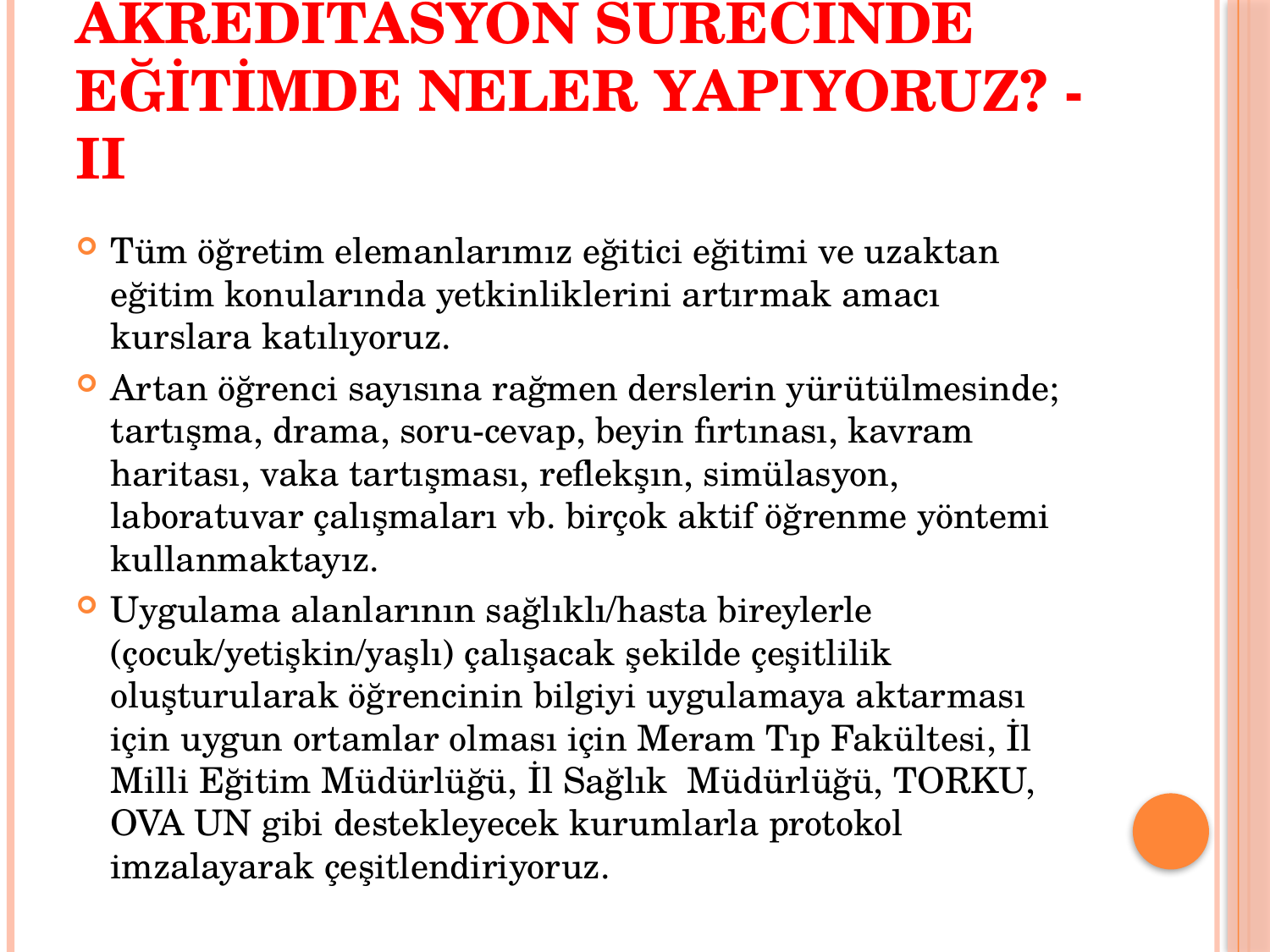

# AKREDİTASYON SÜRECİNDE EĞİTİMDE NELER YAPIYORUZ? -II
Tüm öğretim elemanlarımız eğitici eğitimi ve uzaktan eğitim konularında yetkinliklerini artırmak amacı kurslara katılıyoruz.
Artan öğrenci sayısına rağmen derslerin yürütülmesinde; tartışma, drama, soru-cevap, beyin fırtınası, kavram haritası, vaka tartışması, reflekşın, simülasyon, laboratuvar çalışmaları vb. birçok aktif öğrenme yöntemi kullanmaktayız.
Uygulama alanlarının sağlıklı/hasta bireylerle (çocuk/yetişkin/yaşlı) çalışacak şekilde çeşitlilik oluşturularak öğrencinin bilgiyi uygulamaya aktarması için uygun ortamlar olması için Meram Tıp Fakültesi, İl Milli Eğitim Müdürlüğü, İl Sağlık  Müdürlüğü, TORKU, OVA UN gibi destekleyecek kurumlarla protokol imzalayarak çeşitlendiriyoruz.